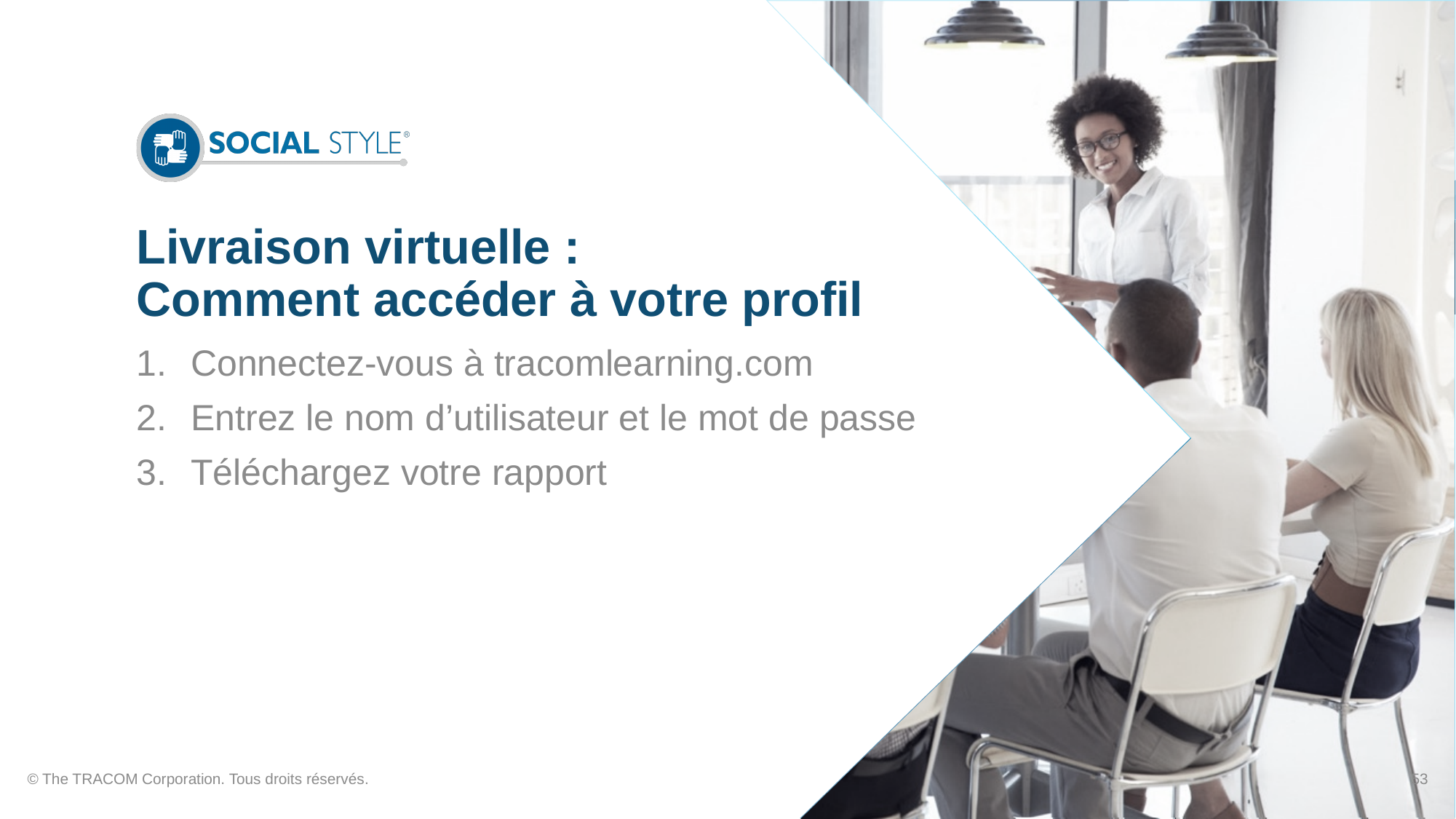

# Livraison virtuelle : Comment accéder à votre profil
Connectez-vous à tracomlearning.com
Entrez le nom d’utilisateur et le mot de passe
Téléchargez votre rapport
© The TRACOM Corporation. Tous droits réservés.
53